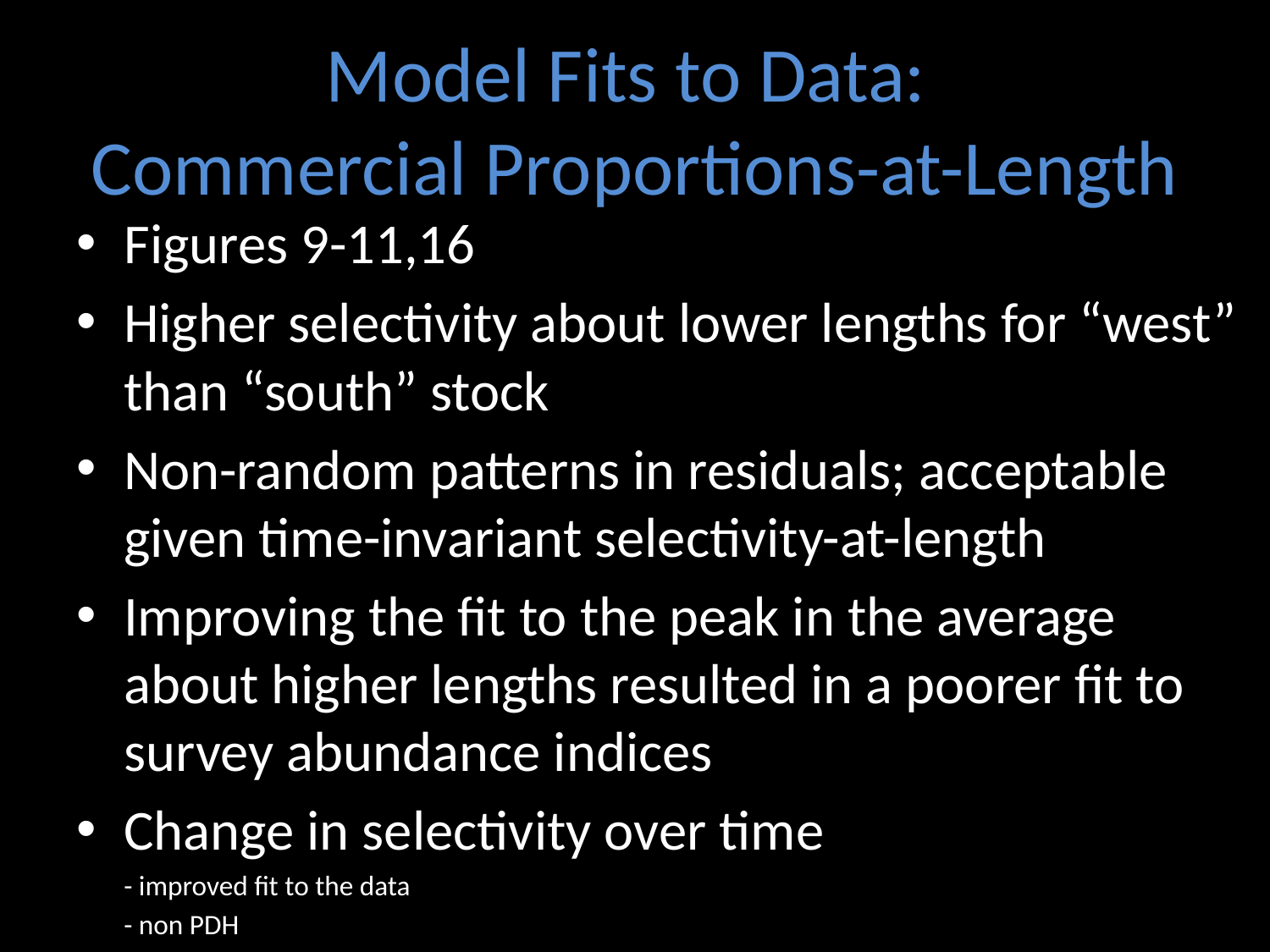

# Model Fits to Data: Commercial Proportions-at-Length
Figures 9-11,16
Higher selectivity about lower lengths for “west” than “south” stock
Non-random patterns in residuals; acceptable given time-invariant selectivity-at-length
Improving the fit to the peak in the average about higher lengths resulted in a poorer fit to survey abundance indices
Change in selectivity over time
	- improved fit to the data
	- non PDH